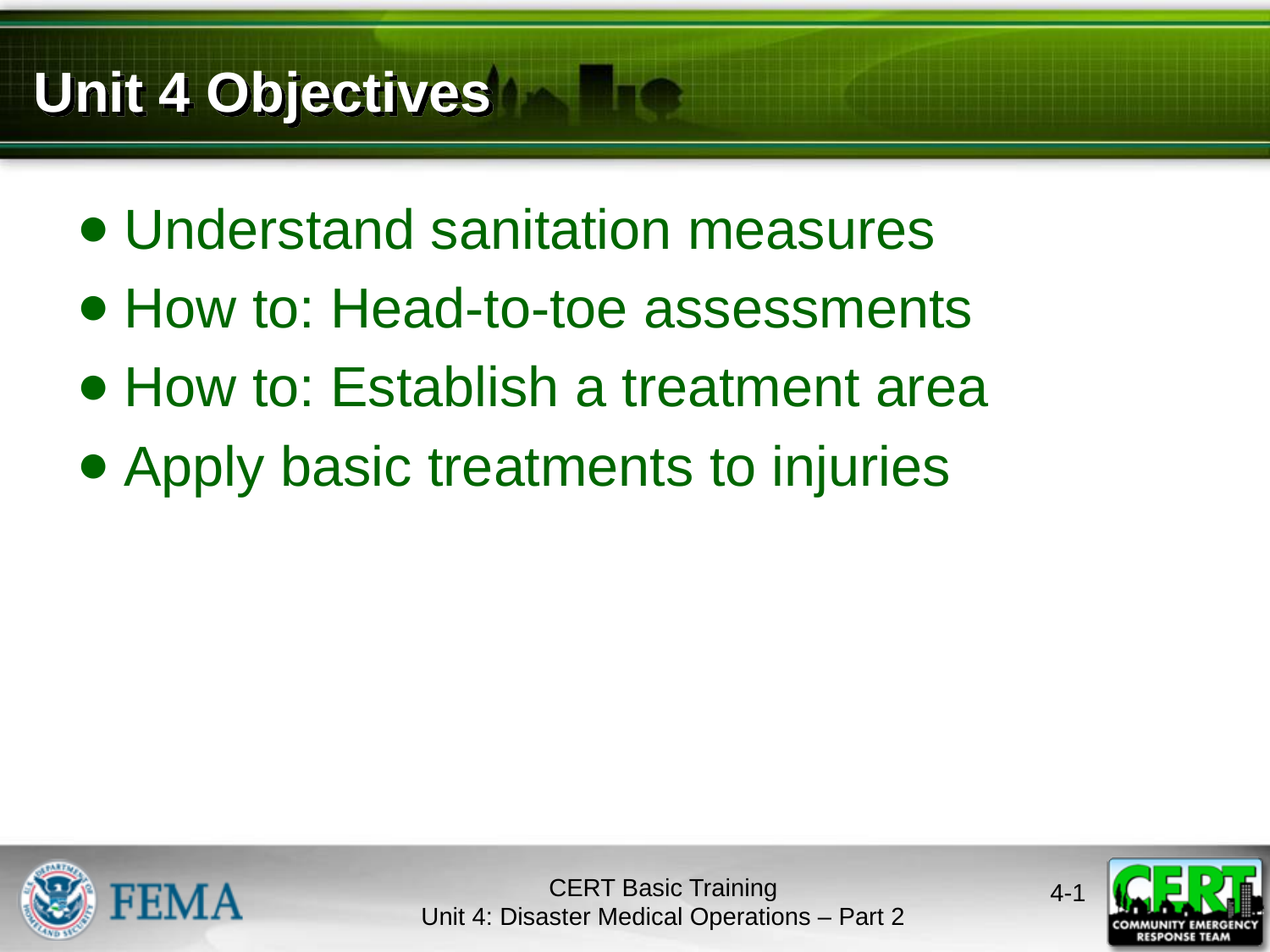

# Unit 4 Objectives
Understand sanitation measures
How to: Head-to-toe assessments
How to: Establish a treatment area
Apply basic treatments to injuries
CERT Basic Training
Unit 4: Disaster Medical Operations – Part 2
4-1